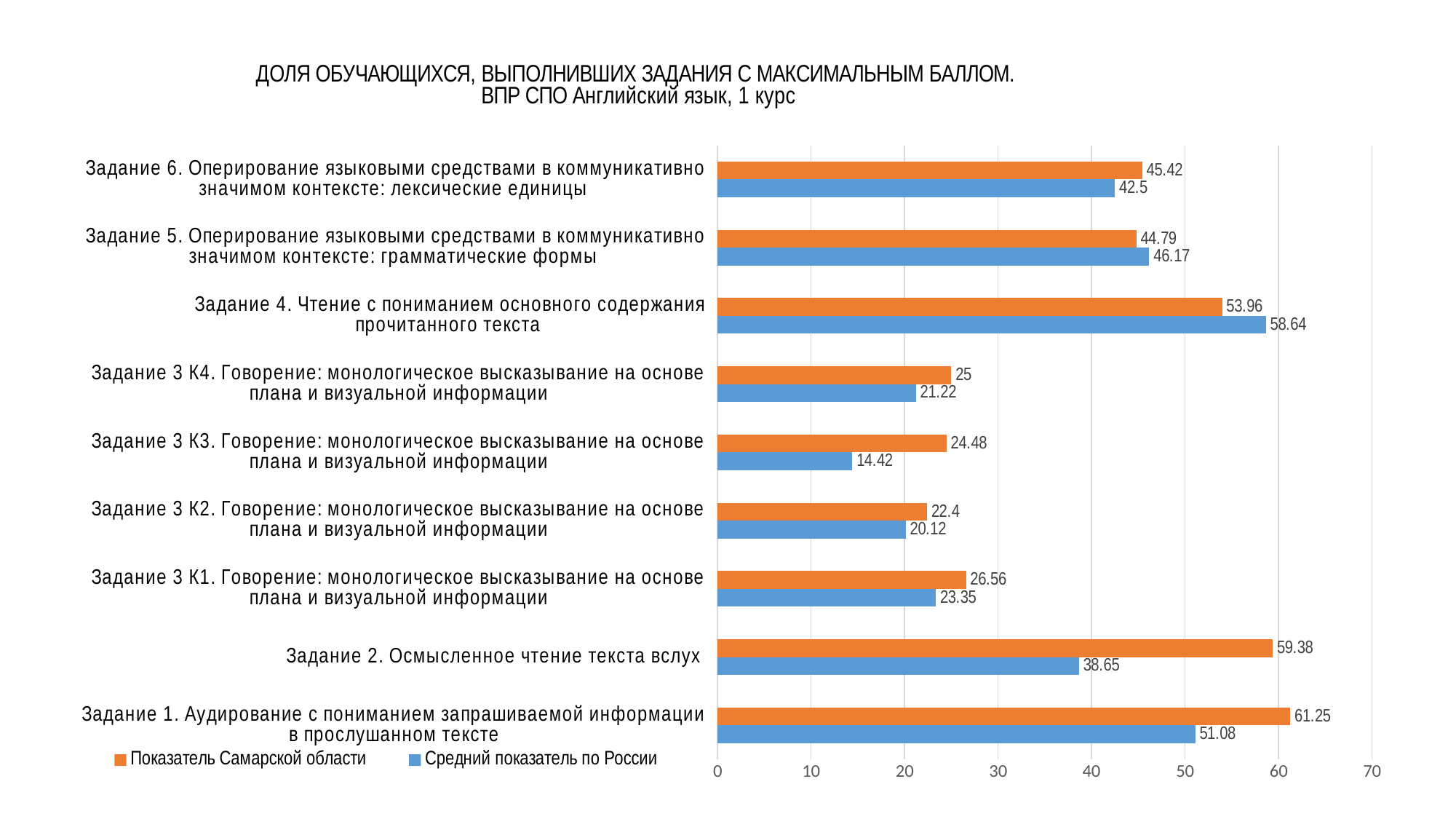

### Chart: ДОЛЯ ОБУЧАЮЩИХСЯ, ВЫПОЛНИВШИХ ЗАДАНИЯ С МАКСИМАЛЬНЫМ БАЛЛОМ.
ВПР СПО Английский язык, 1 курс

| Category | Средний показатель по России | Показатель Самарской области |
|---|---|---|
| Задание 1. Аудирование с пониманием запрашиваемой информации в прослушанном тексте | 51.08 | 61.25 |
| Задание 2. Осмысленное чтение текста вслух  | 38.65 | 59.38 |
| Задание 3 К1. Говорение: монологическое высказывание на основе плана и визуальной информации | 23.35 | 26.56 |
| Задание 3 К2. Говорение: монологическое высказывание на основе плана и визуальной информации | 20.12 | 22.4 |
| Задание 3 К3. Говорение: монологическое высказывание на основе плана и визуальной информации | 14.42 | 24.48 |
| Задание 3 К4. Говорение: монологическое высказывание на основе плана и визуальной информации | 21.22 | 25.0 |
| Задание 4. Чтение с пониманием основного содержания прочитанного текста  | 58.64 | 53.96 |
| Задание 5. Оперирование языковыми средствами в коммуникативно значимом контексте: грамматические формы  | 46.17 | 44.79 |
| Задание 6. Оперирование языковыми средствами в коммуникативно значимом контексте: лексические единицы  | 42.5 | 45.42 |